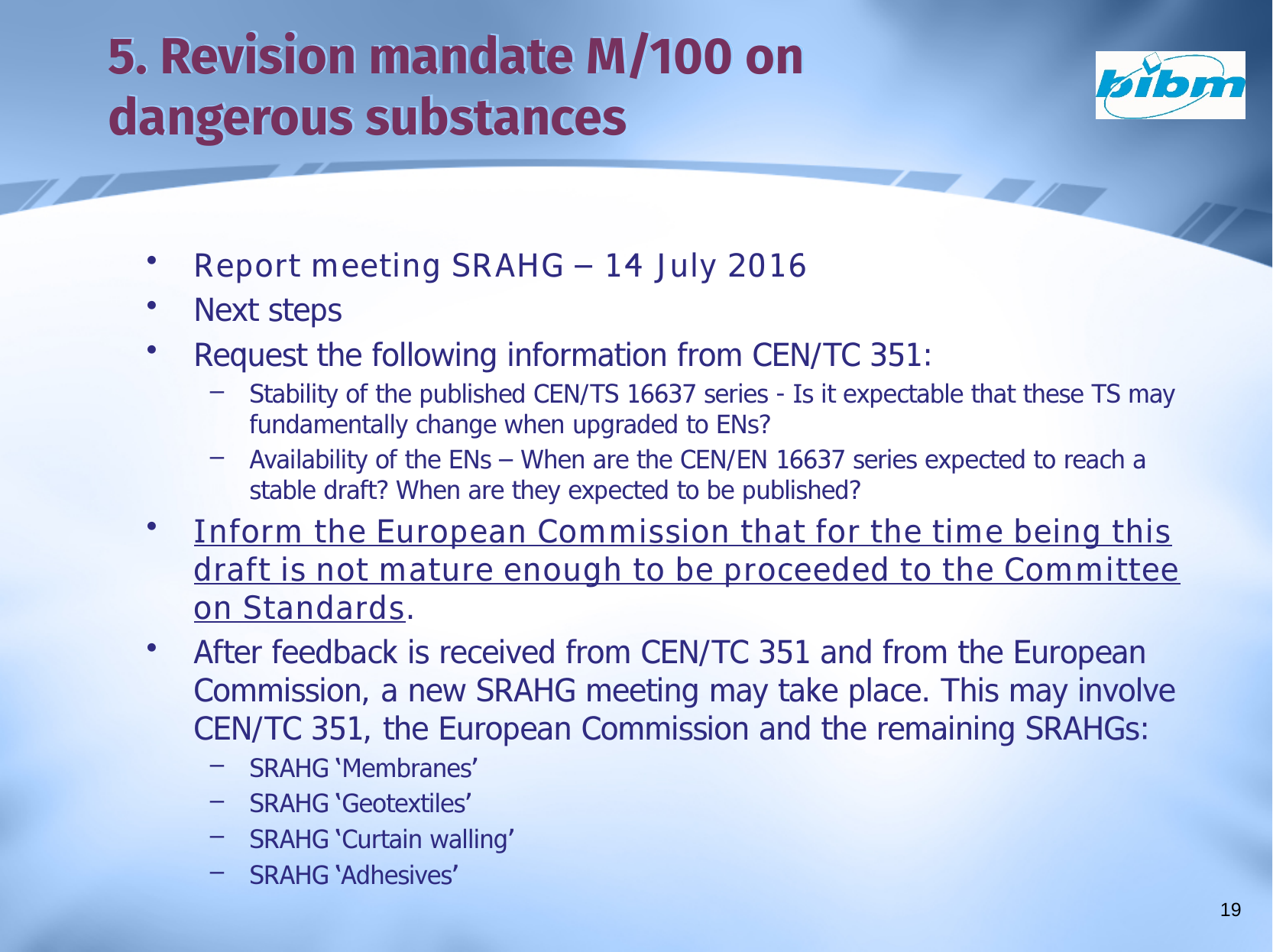

# 5. Revision mandate M/100 on dangerous substances
Report meeting SRAHG – 14 July 2016
Next steps
Request the following information from CEN/TC 351:
Stability of the published CEN/TS 16637 series - Is it expectable that these TS may fundamentally change when upgraded to ENs?
Availability of the ENs – When are the CEN/EN 16637 series expected to reach a stable draft? When are they expected to be published?
Inform the European Commission that for the time being this draft is not mature enough to be proceeded to the Committee on Standards.
After feedback is received from CEN/TC 351 and from the European Commission, a new SRAHG meeting may take place. This may involve CEN/TC 351, the European Commission and the remaining SRAHGs:
SRAHG ‘Membranes’
SRAHG ‘Geotextiles’
SRAHG ‘Curtain walling’
SRAHG ‘Adhesives’